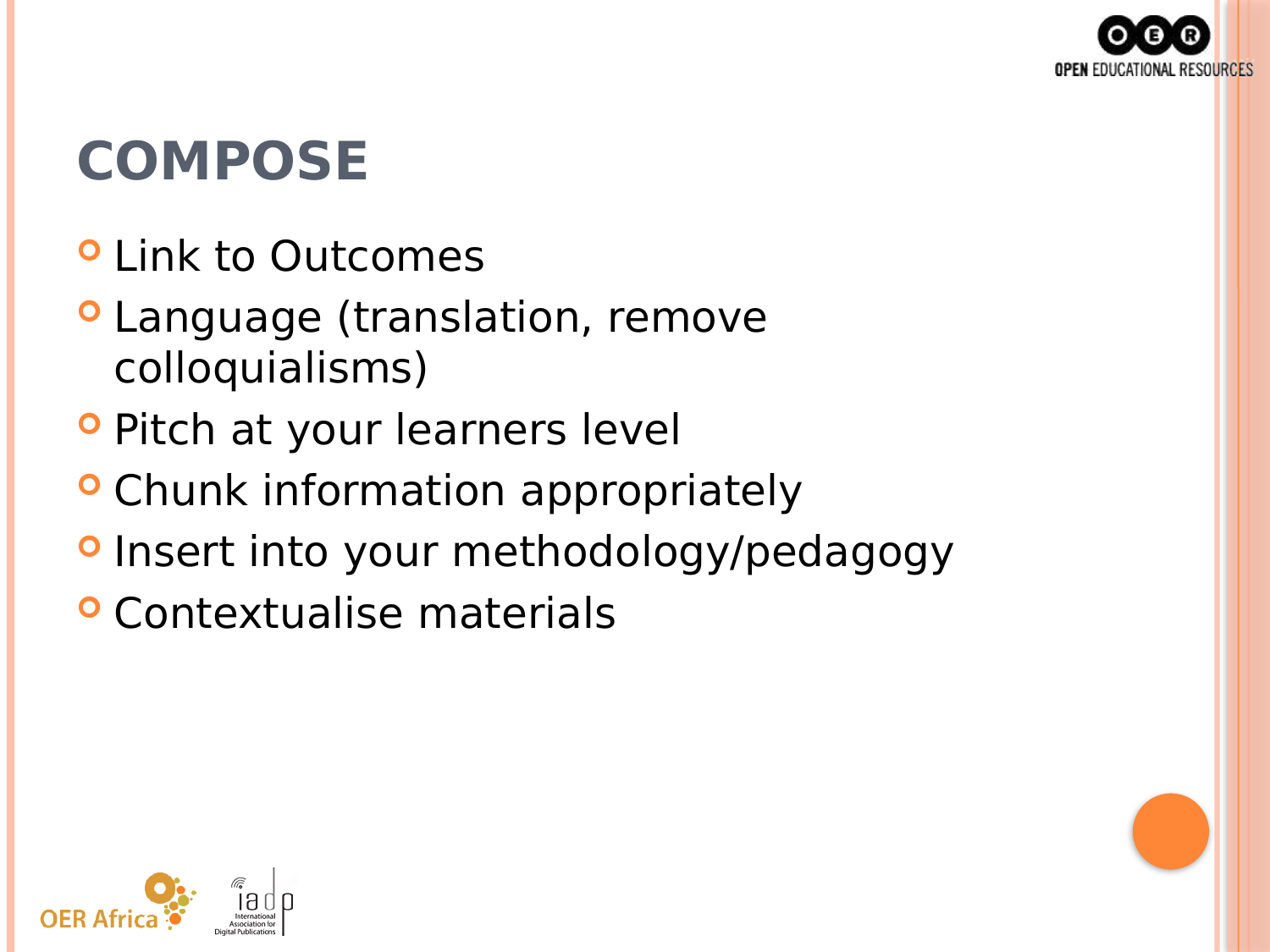

# COMPOSE
Link to Outcomes
Language (translation, remove colloquialisms)
Pitch at your learners level
Chunk information appropriately
Insert into your methodology/pedagogy
Contextualise materials